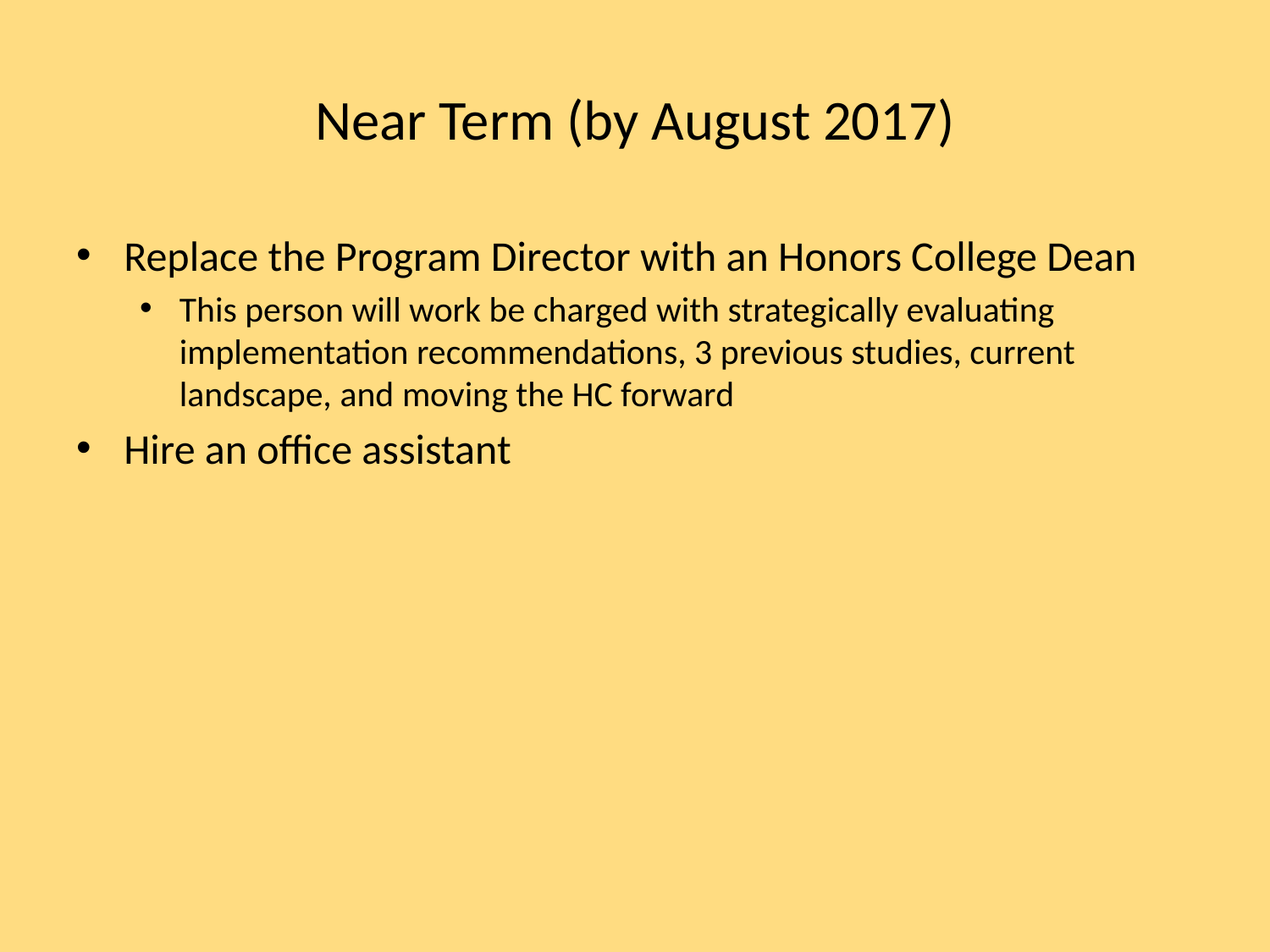

# Near Term (by August 2017)
Replace the Program Director with an Honors College Dean
This person will work be charged with strategically evaluating implementation recommendations, 3 previous studies, current landscape, and moving the HC forward
Hire an office assistant